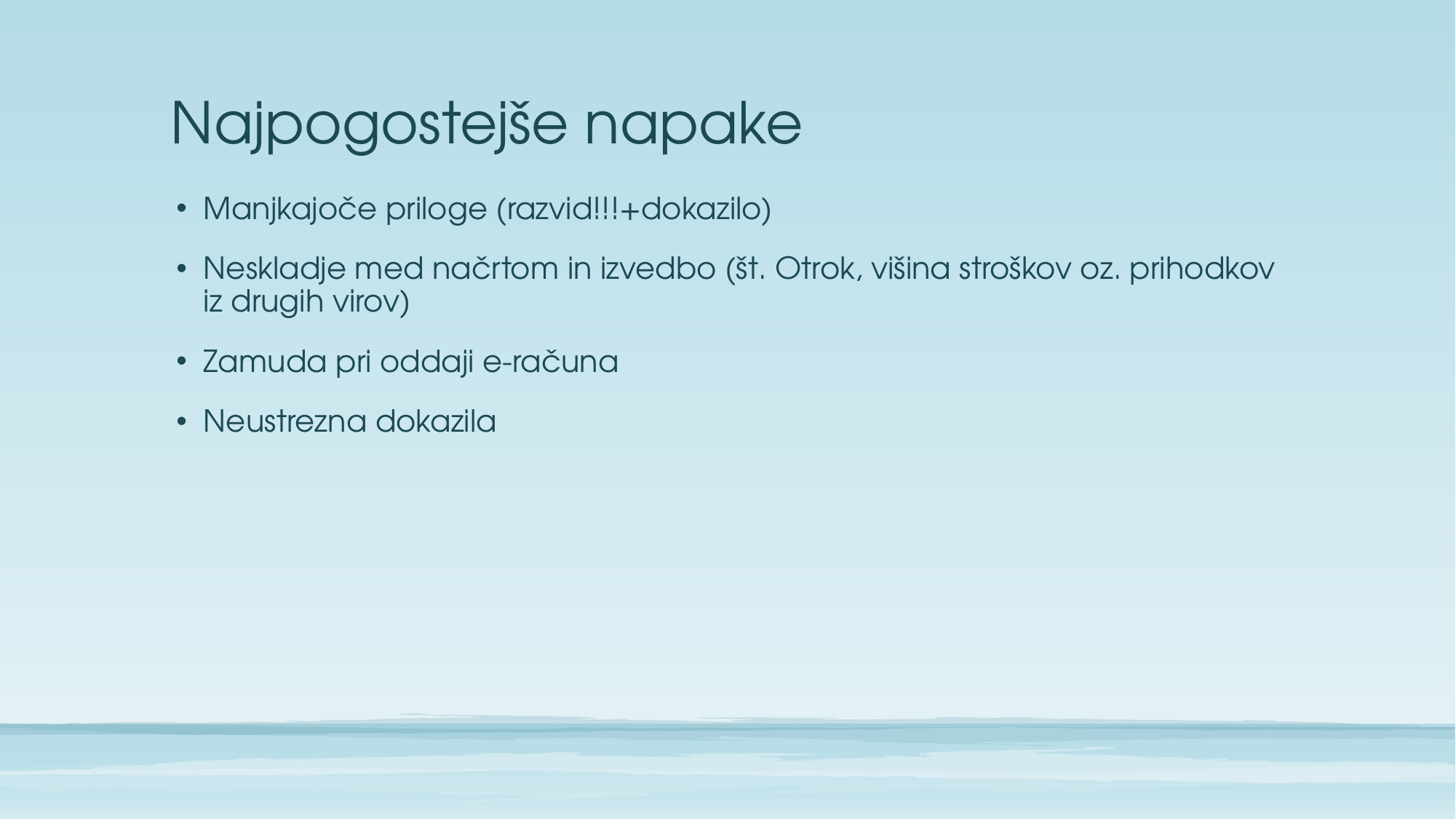

# Najpogostejše napake
Manjkajoče priloge (razvid!!!+dokazilo)
Neskladje med načrtom in izvedbo (št. Otrok, višina stroškov oz. prihodkov iz drugih virov)
Zamuda pri oddaji e-računa
Neustrezna dokazila